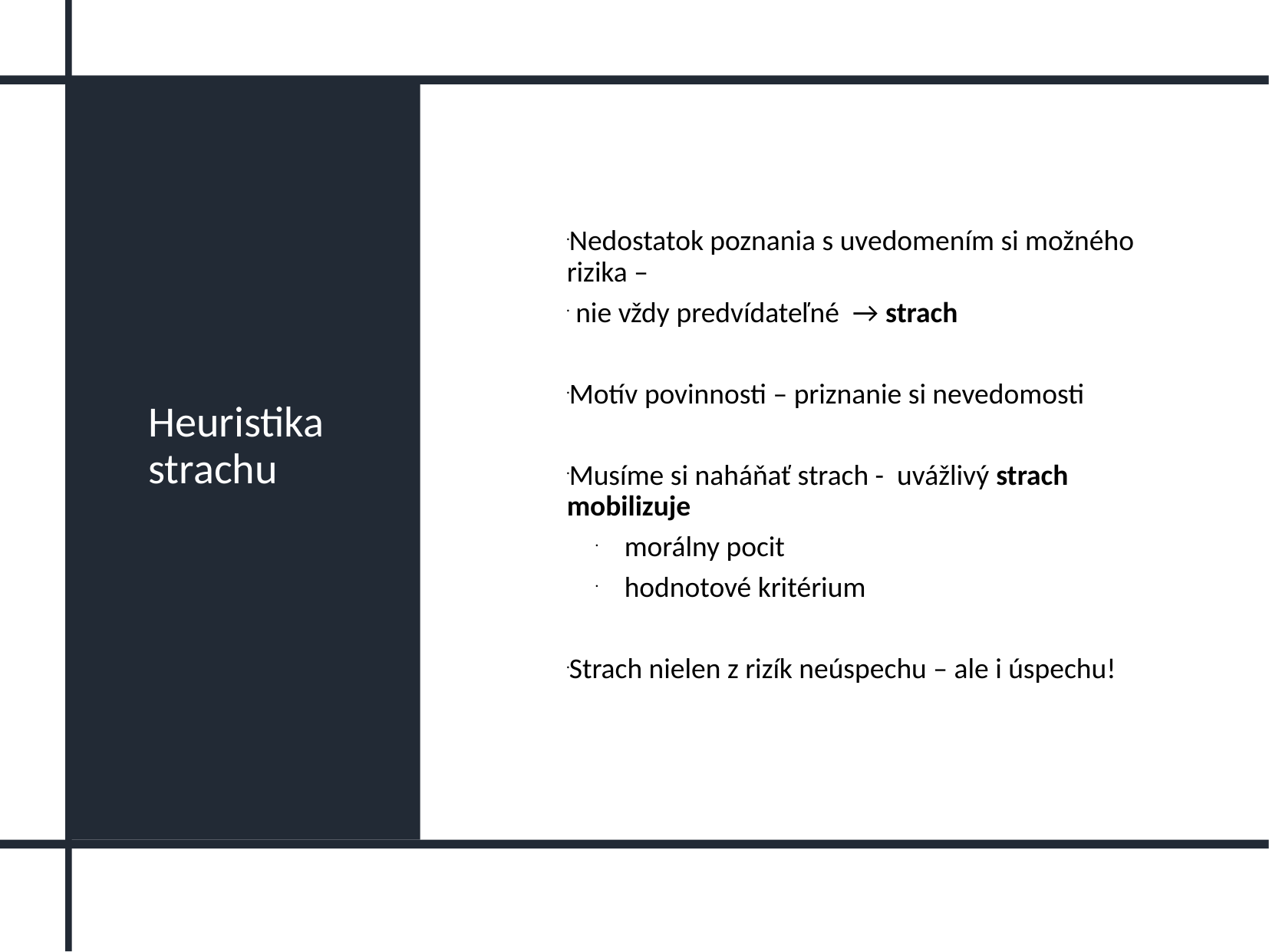

Heuristika strachu
Nedostatok poznania s uvedomením si možného rizika –
 nie vždy predvídateľné  → strach

Motív povinnosti – priznanie si nevedomosti

Musíme si naháňať strach -  uvážlivý strach mobilizuje
morálny pocit
hodnotové kritérium

Strach nielen z rizík neúspechu – ale i úspechu!